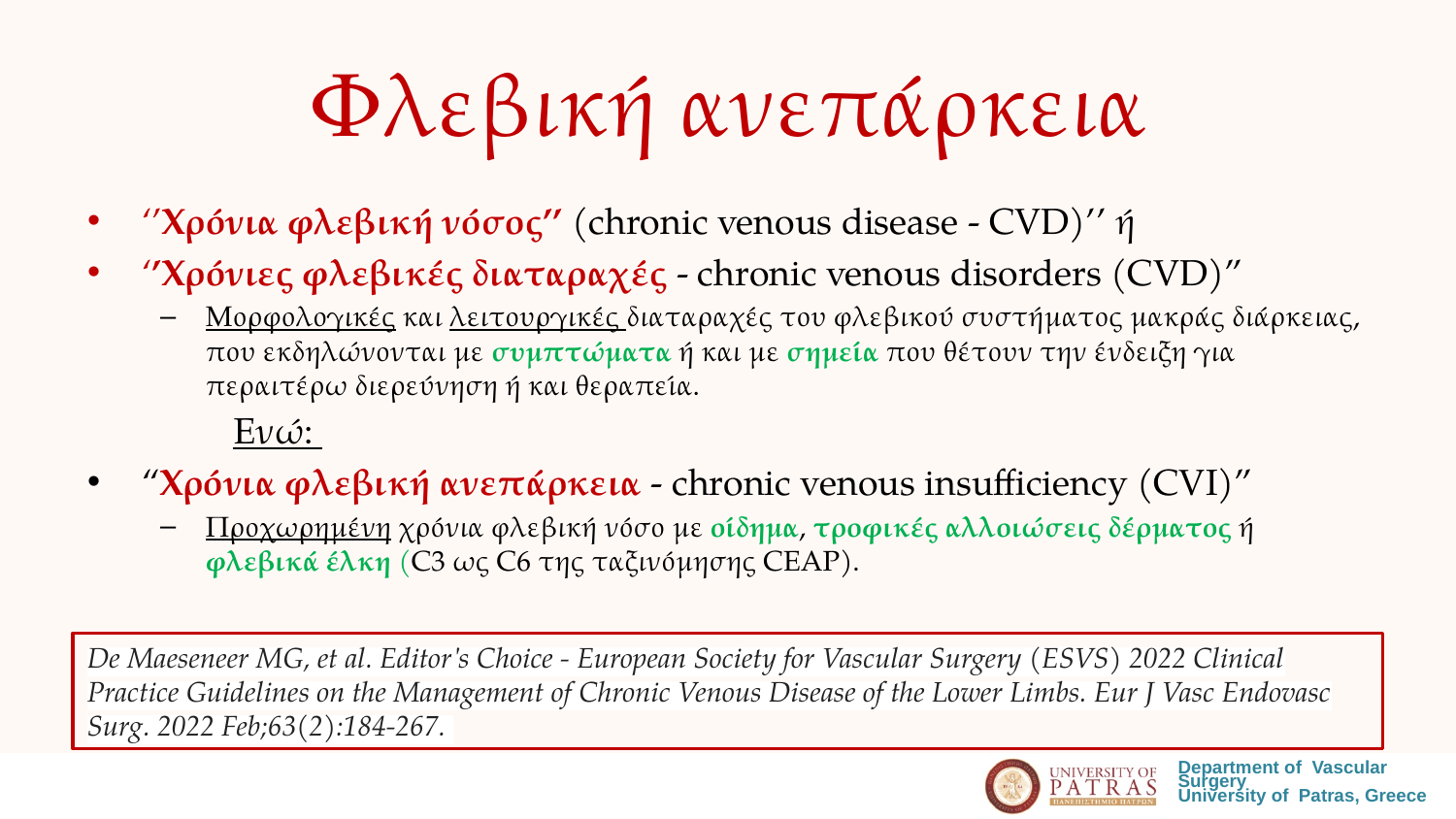

# Φλεβική ανεπάρκεια
‘’Χρόνια φλεβική νόσος’’ (chronic venous disease - CVD)’’ ή
‘’Χρόνιες φλεβικές διαταραχές - chronic venous disorders (CVD)”
Μορφολογικές και λειτουργικές διαταραχές του φλεβικού συστήματος μακράς διάρκειας, που εκδηλώνονται με συμπτώματα ή και με σημεία που θέτουν την ένδειξη για περαιτέρω διερεύνηση ή και θεραπεία.
	Ενώ:
“Χρόνια φλεβική ανεπάρκεια - chronic venous insufficiency (CVI)”
Προχωρημένη χρόνια φλεβική νόσο με οίδημα, τροφικές αλλοιώσεις δέρματος ή φλεβικά έλκη (C3 ως C6 της ταξινόμησης CEAP).
De Maeseneer MG, et al. Editor's Choice - European Society for Vascular Surgery (ESVS) 2022 Clinical Practice Guidelines on the Management of Chronic Venous Disease of the Lower Limbs. Eur J Vasc Endovasc Surg. 2022 Feb;63(2):184-267.